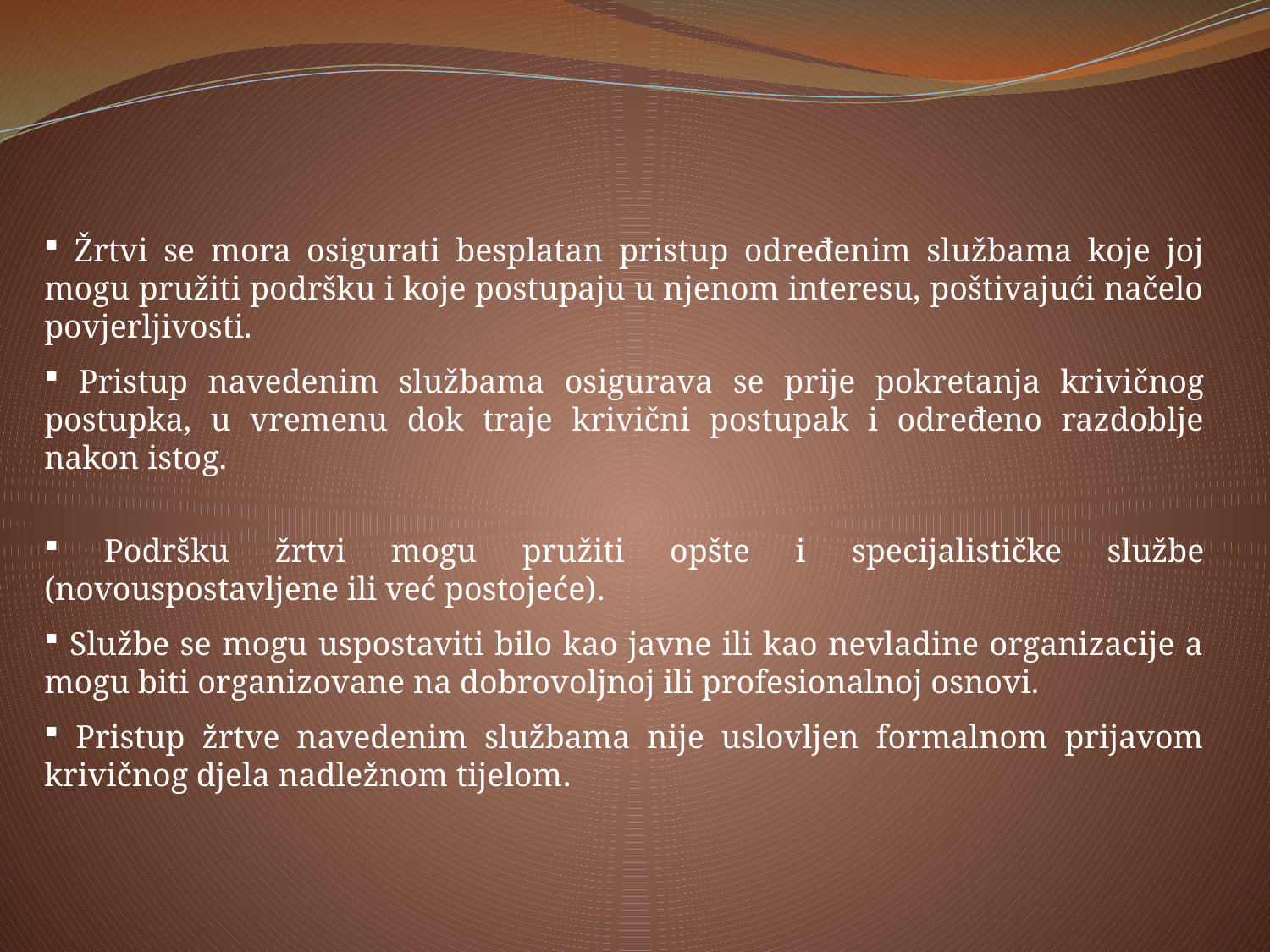

Žrtvi se mora osigurati besplatan pristup određenim službama koje joj mogu pružiti podršku i koje postupaju u njenom interesu, poštivajući načelo povjerljivosti.

 Pristup navedenim službama osigurava se prije pokretanja krivičnog postupka, u vremenu dok traje krivični postupak i određeno razdoblje nakon istog.

 Podršku žrtvi mogu pružiti opšte i specijalističke službe (novouspostavljene ili već postojeće).

 Službe se mogu uspostaviti bilo kao javne ili kao nevladine organizacije a mogu biti organizovane na dobrovoljnoj ili profesionalnoj osnovi.

 Pristup žrtve navedenim službama nije uslovljen formalnom prijavom krivičnog djela nadležnom tijelom.